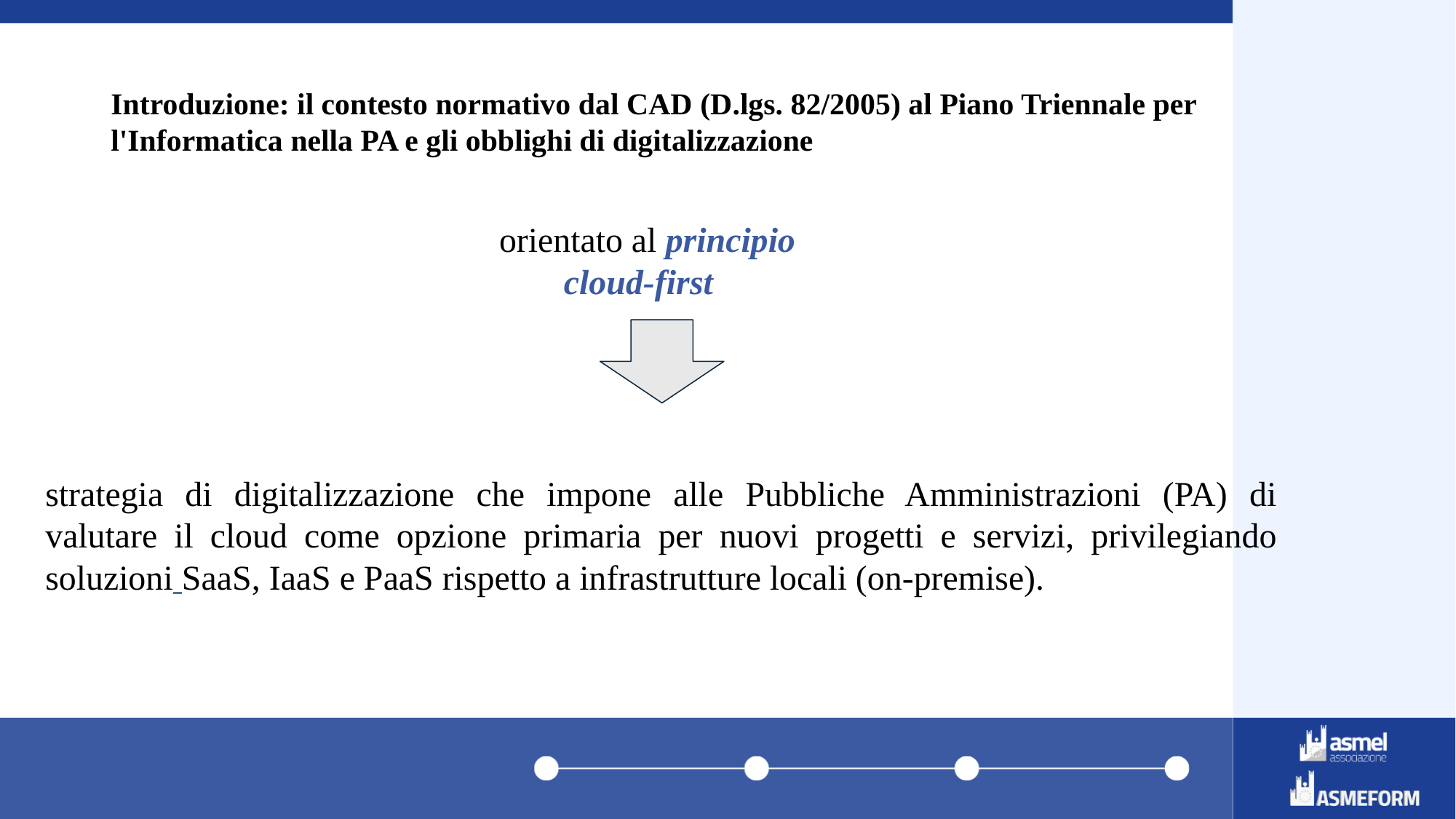

# Introduzione: il contesto normativo dal CAD (D.lgs. 82/2005) al Piano Triennale per l'Informatica nella PA e gli obblighi di digitalizzazione

strategia di digitalizzazione che impone alle Pubbliche Amministrazioni (PA) di valutare il cloud come opzione primaria per nuovi progetti e servizi, privilegiando soluzioni SaaS, IaaS e PaaS rispetto a infrastrutture locali (on-premise).
 orientato al principio cloud-first